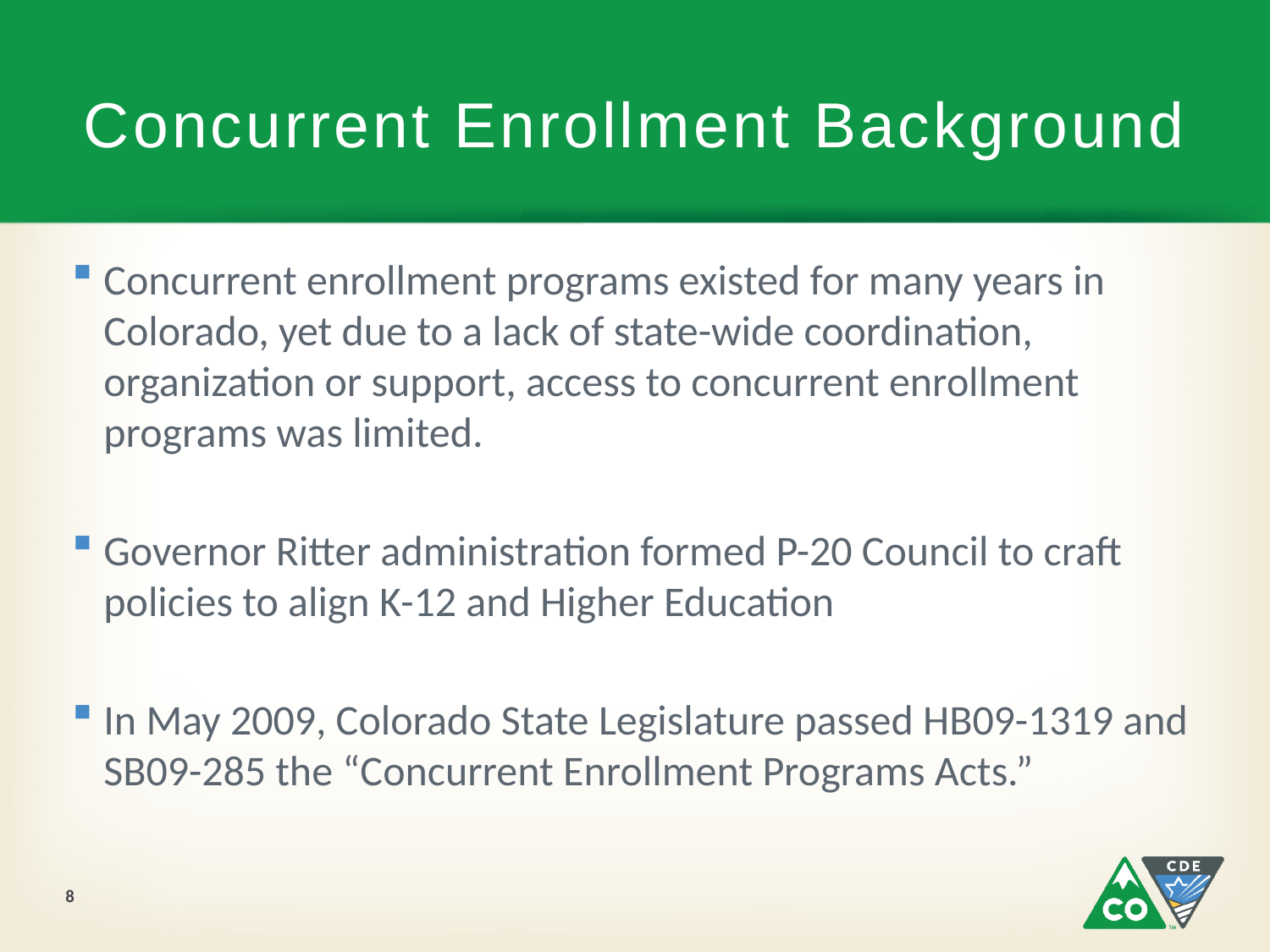

# Concurrent Enrollment Background
Concurrent enrollment programs existed for many years in Colorado, yet due to a lack of state-wide coordination, organization or support, access to concurrent enrollment programs was limited.

Governor Ritter administration formed P-20 Council to craft policies to align K-12 and Higher Education

In May 2009, Colorado State Legislature passed HB09-1319 and SB09-285 the “Concurrent Enrollment Programs Acts.”

8